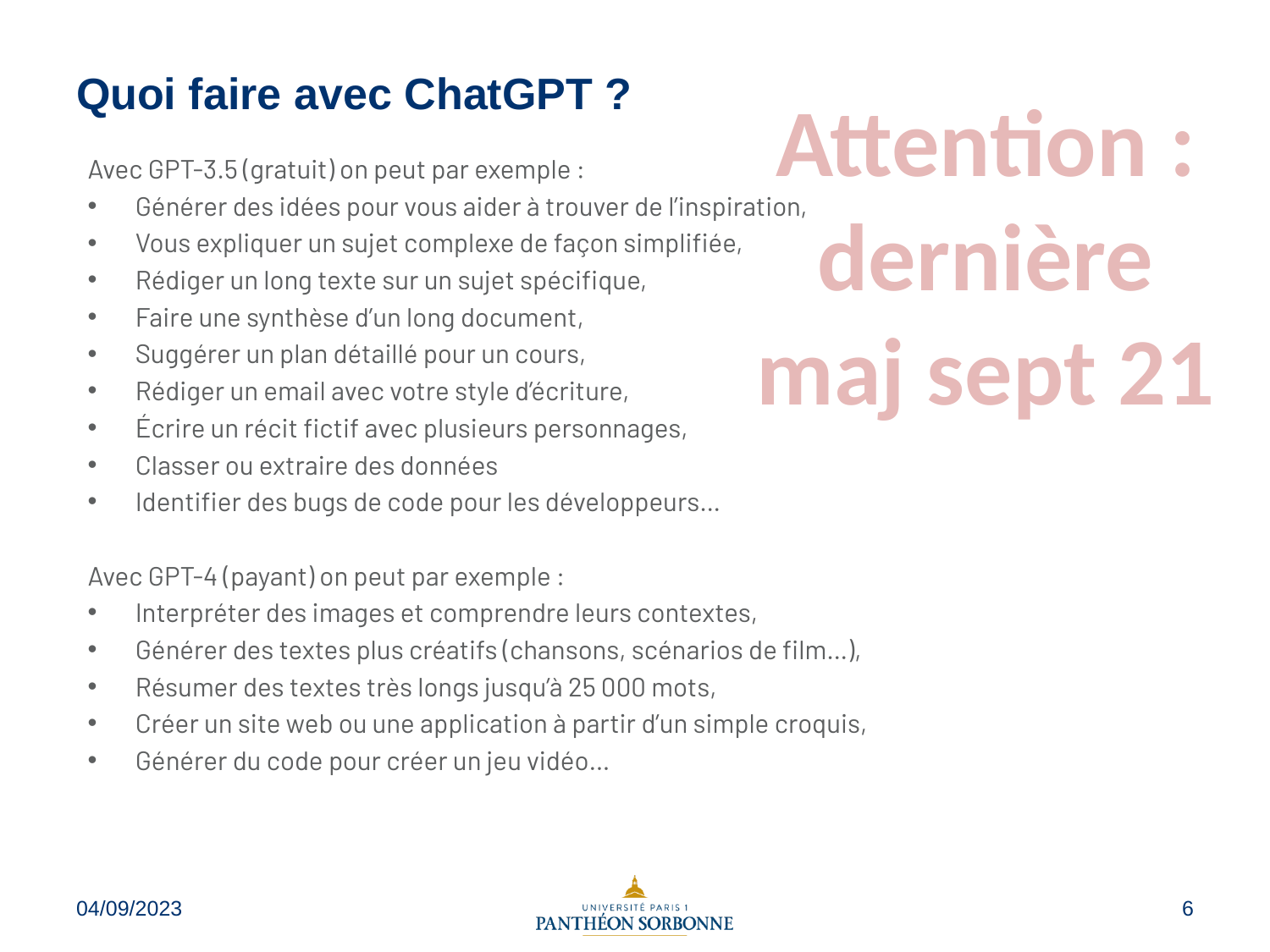

# Quoi faire avec ChatGPT ?
Attention : dernière maj sept 21
Avec GPT-3.5 (gratuit) on peut par exemple :
Générer des idées pour vous aider à trouver de l’inspiration,
Vous expliquer un sujet complexe de façon simplifiée,
Rédiger un long texte sur un sujet spécifique,
Faire une synthèse d’un long document,
Suggérer un plan détaillé pour un cours,
Rédiger un email avec votre style d’écriture,
Écrire un récit fictif avec plusieurs personnages,
Classer ou extraire des données
Identifier des bugs de code pour les développeurs…

Avec GPT-4 (payant) on peut par exemple :
Interpréter des images et comprendre leurs contextes,
Générer des textes plus créatifs (chansons, scénarios de film…),
Résumer des textes très longs jusqu’à 25 000 mots,
Créer un site web ou une application à partir d’un simple croquis,
Générer du code pour créer un jeu vidéo…
04/09/2023
6